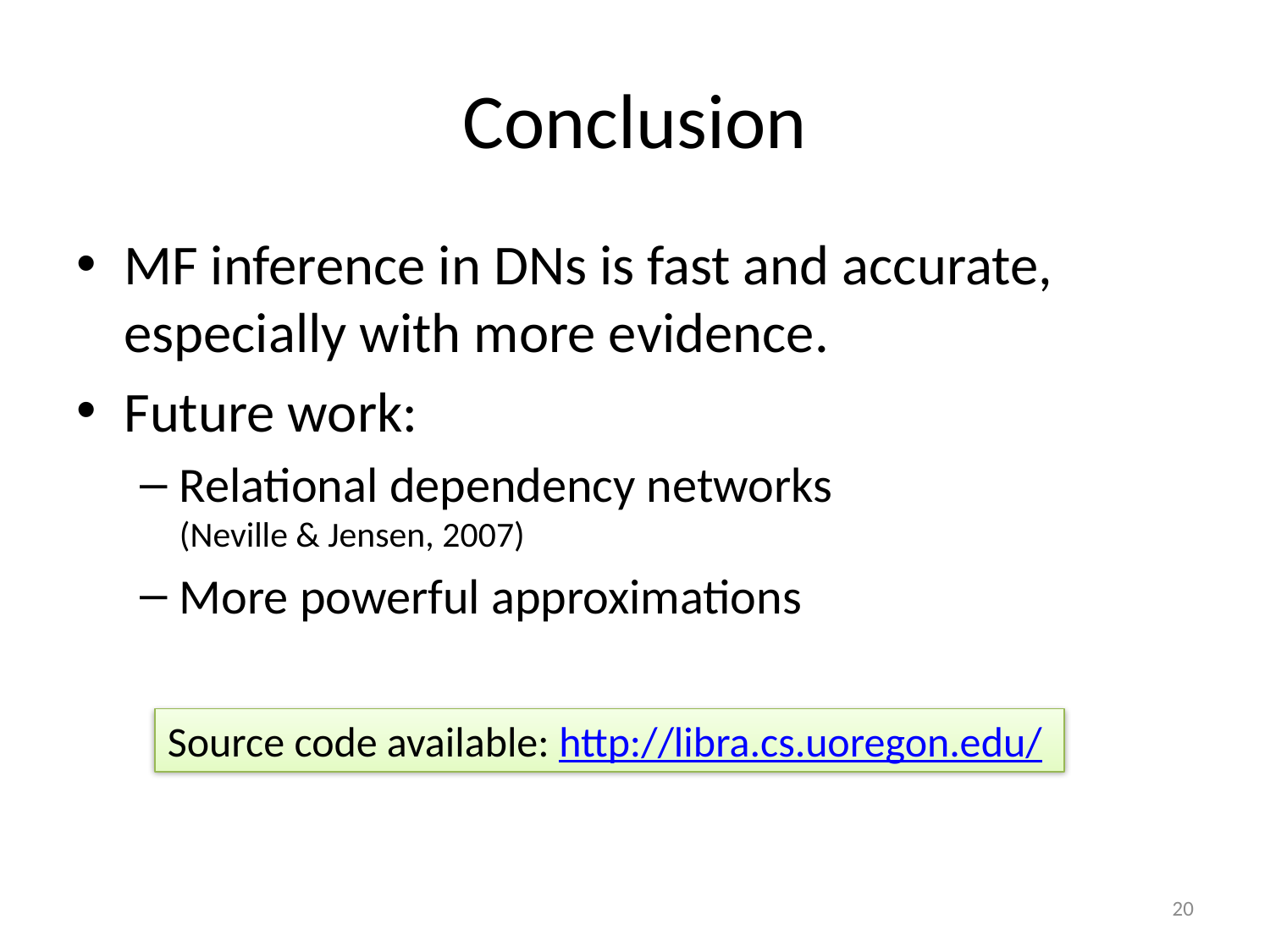

# Conclusion
MF inference in DNs is fast and accurate, especially with more evidence.
Future work:
Relational dependency networks
(Neville & Jensen, 2007)
More powerful approximations

Source code available: http://libra.cs.uoregon.edu/
20